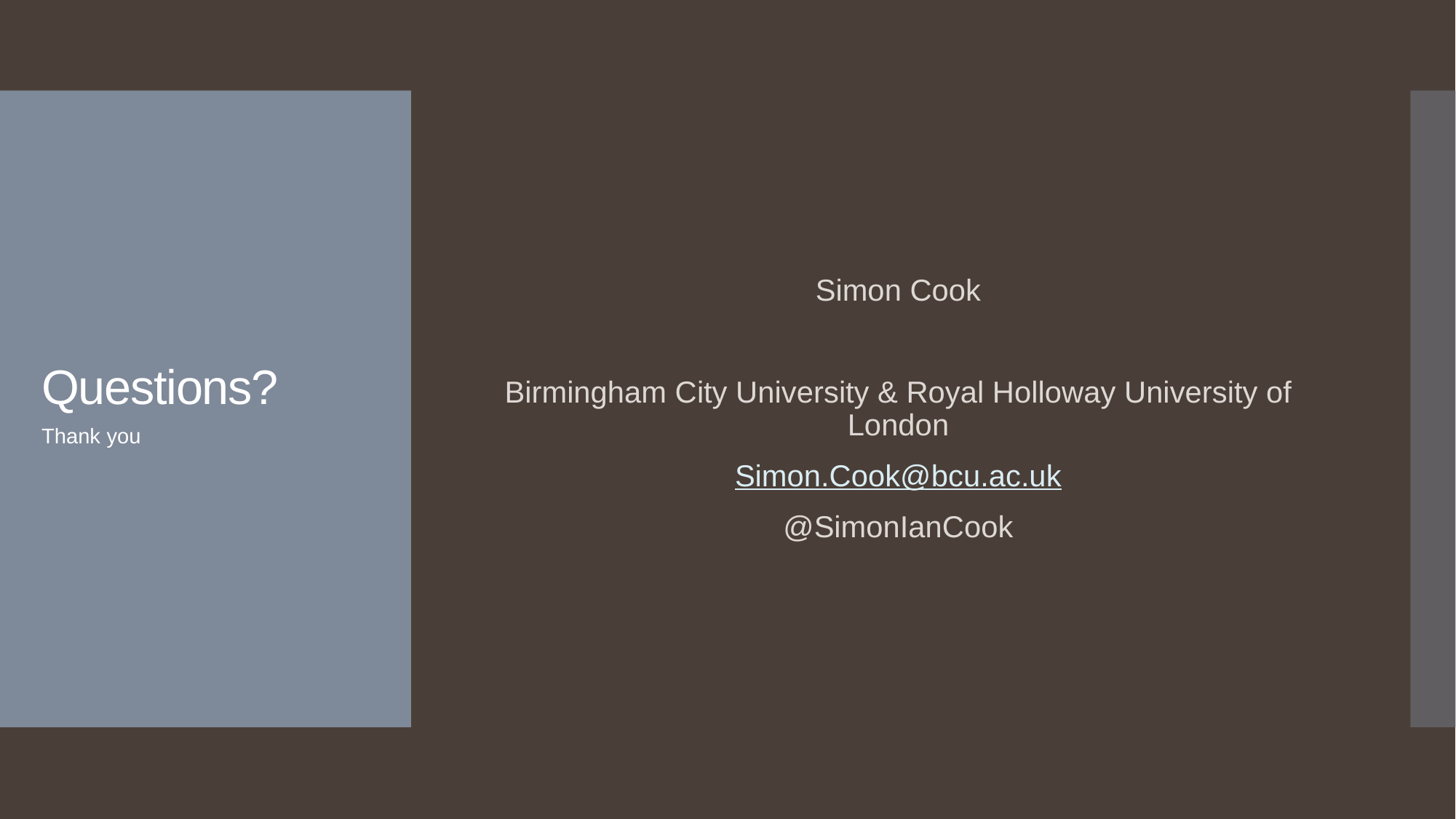

Simon Cook

Birmingham City University & Royal Holloway University of London
Simon.Cook@bcu.ac.uk
@SimonIanCook
# Questions?
Thank you